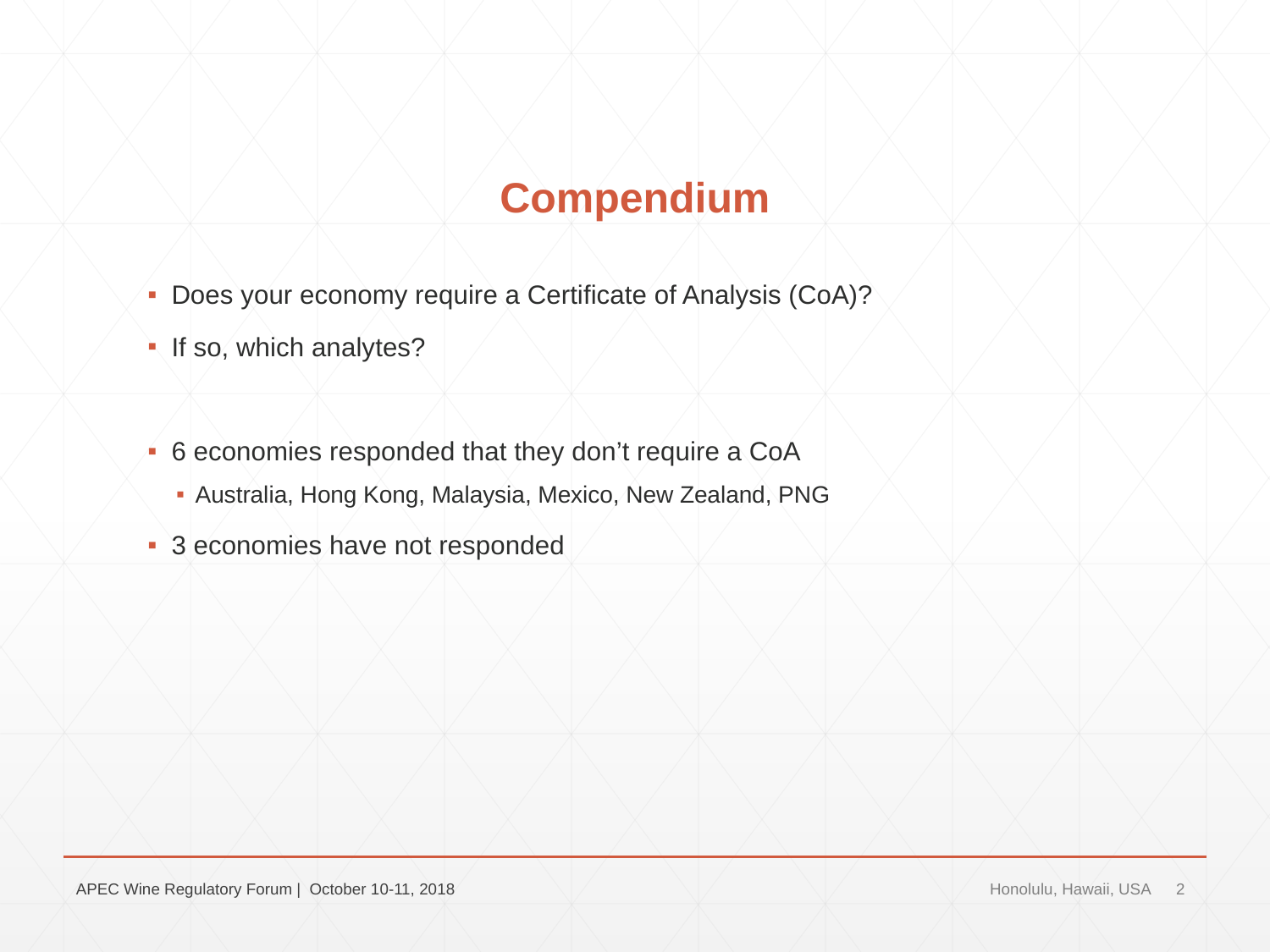

# Compendium
Does your economy require a Certificate of Analysis (CoA)?
If so, which analytes?

6 economies responded that they don’t require a CoA
Australia, Hong Kong, Malaysia, Mexico, New Zealand, PNG
3 economies have not responded

APEC Wine Regulatory Forum |  October 10-11, 2018
Honolulu, Hawaii, USA
2